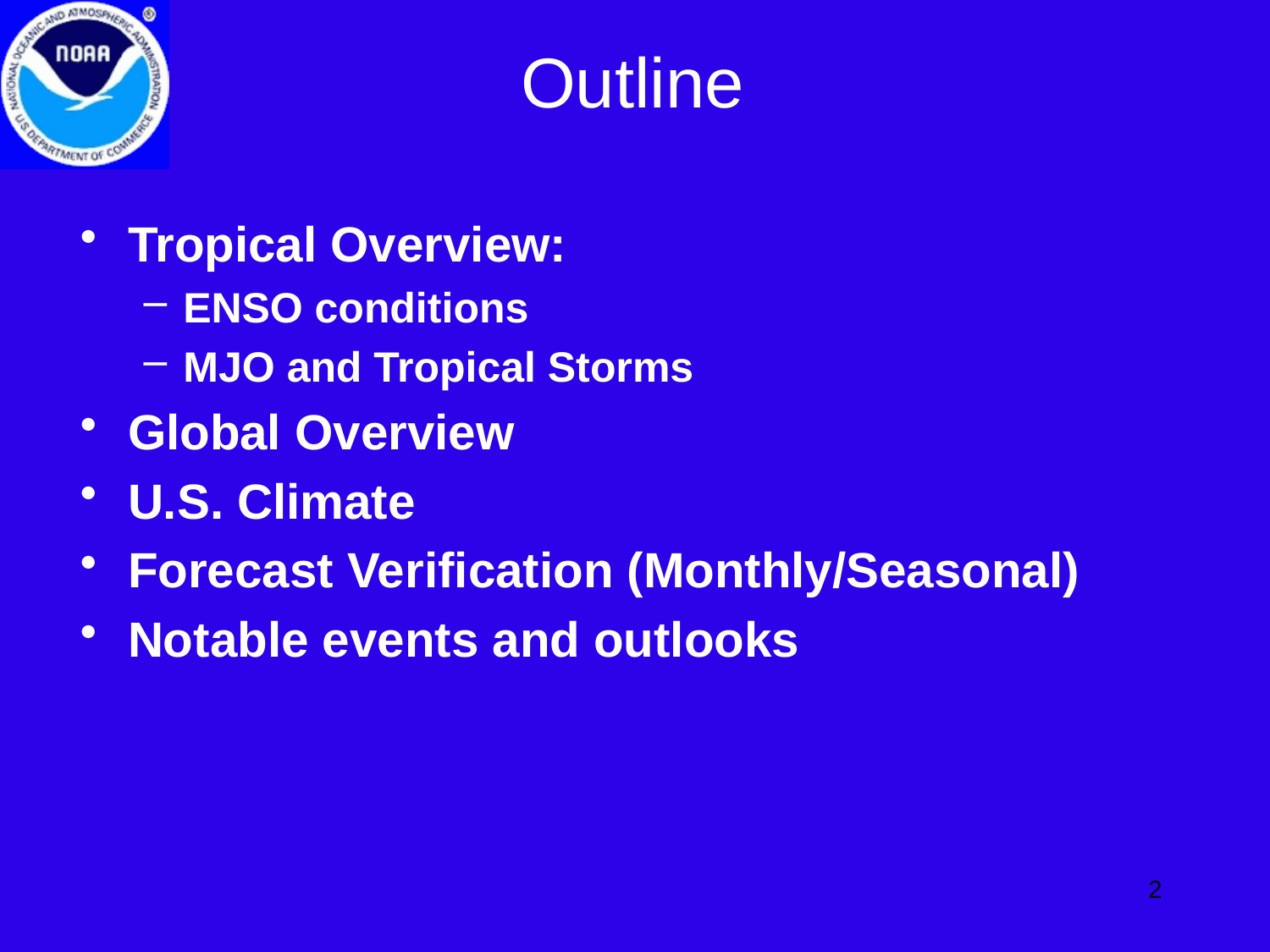

# Outline

Tropical Overview:
ENSO conditions
MJO and Tropical Storms
Global Overview
U.S. Climate
Forecast Verification (Monthly/Seasonal)
Notable events and outlooks

2